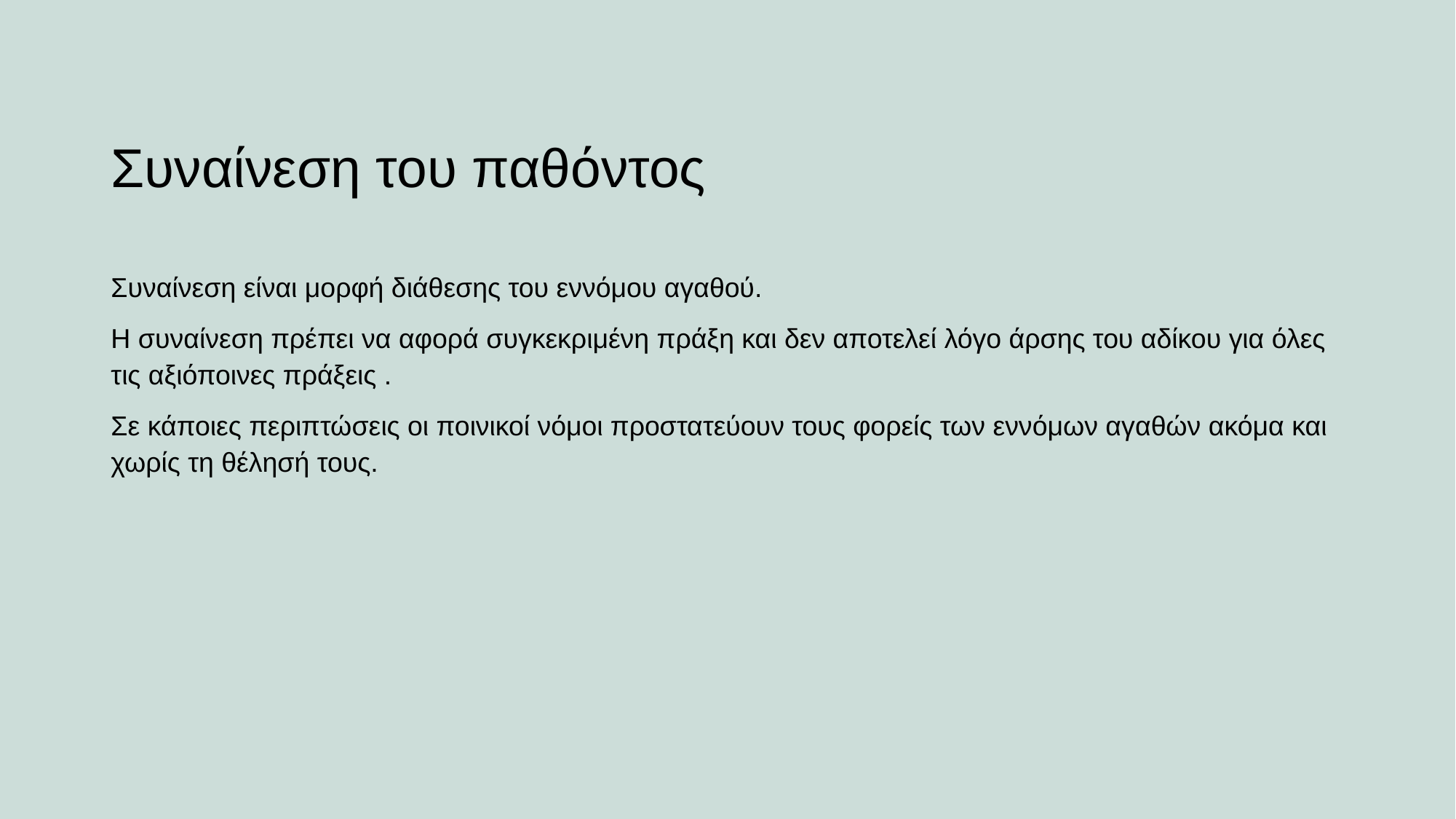

# Συναίνεση του παθόντος
Συναίνεση είναι μορφή διάθεσης του εννόμου αγαθού.
Η συναίνεση πρέπει να αφορά συγκεκριμένη πράξη και δεν αποτελεί λόγο άρσης του αδίκου για όλες τις αξιόποινες πράξεις .
Σε κάποιες περιπτώσεις οι ποινικοί νόμοι προστατεύουν τους φορείς των εννόμων αγαθών ακόμα και χωρίς τη θέλησή τους.